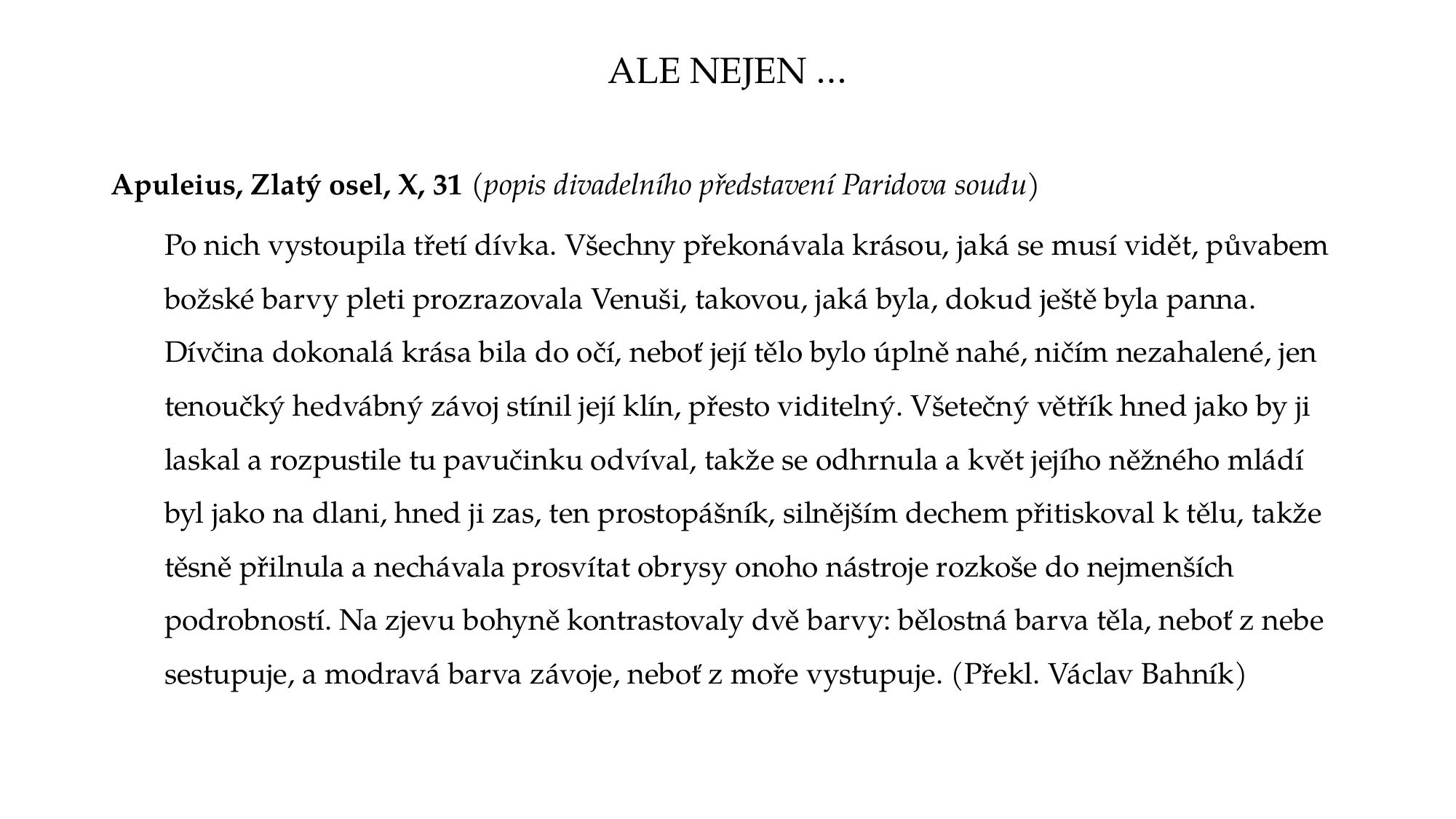

# Ale nejen …
Apuleius, Zlatý osel, X, 31 (popis divadelního představení Paridova soudu)
Po nich vystoupila třetí dívka. Všechny překonávala krásou, jaká se musí vidět, půvabem božské barvy pleti prozrazovala Venuši, takovou, jaká byla, dokud ještě byla panna. Dívčina dokonalá krása bila do očí, neboť její tělo bylo úplně nahé, ničím nezahalené, jen tenoučký hedvábný závoj stínil její klín, přesto viditelný. Všetečný větřík hned jako by ji laskal a rozpustile tu pavučinku odvíval, takže se odhrnula a květ jejího něžného mládí byl jako na dlani, hned ji zas, ten prostopášník, silnějším dechem přitiskoval k tělu, takže těsně přilnula a nechávala prosvítat obrysy onoho nástroje rozkoše do nejmenších podrobností. Na zjevu bohyně kontrastovaly dvě barvy: bělostná barva těla, neboť z nebe sestupuje, a modravá barva závoje, neboť z moře vystupuje. (Překl. Václav Bahník)